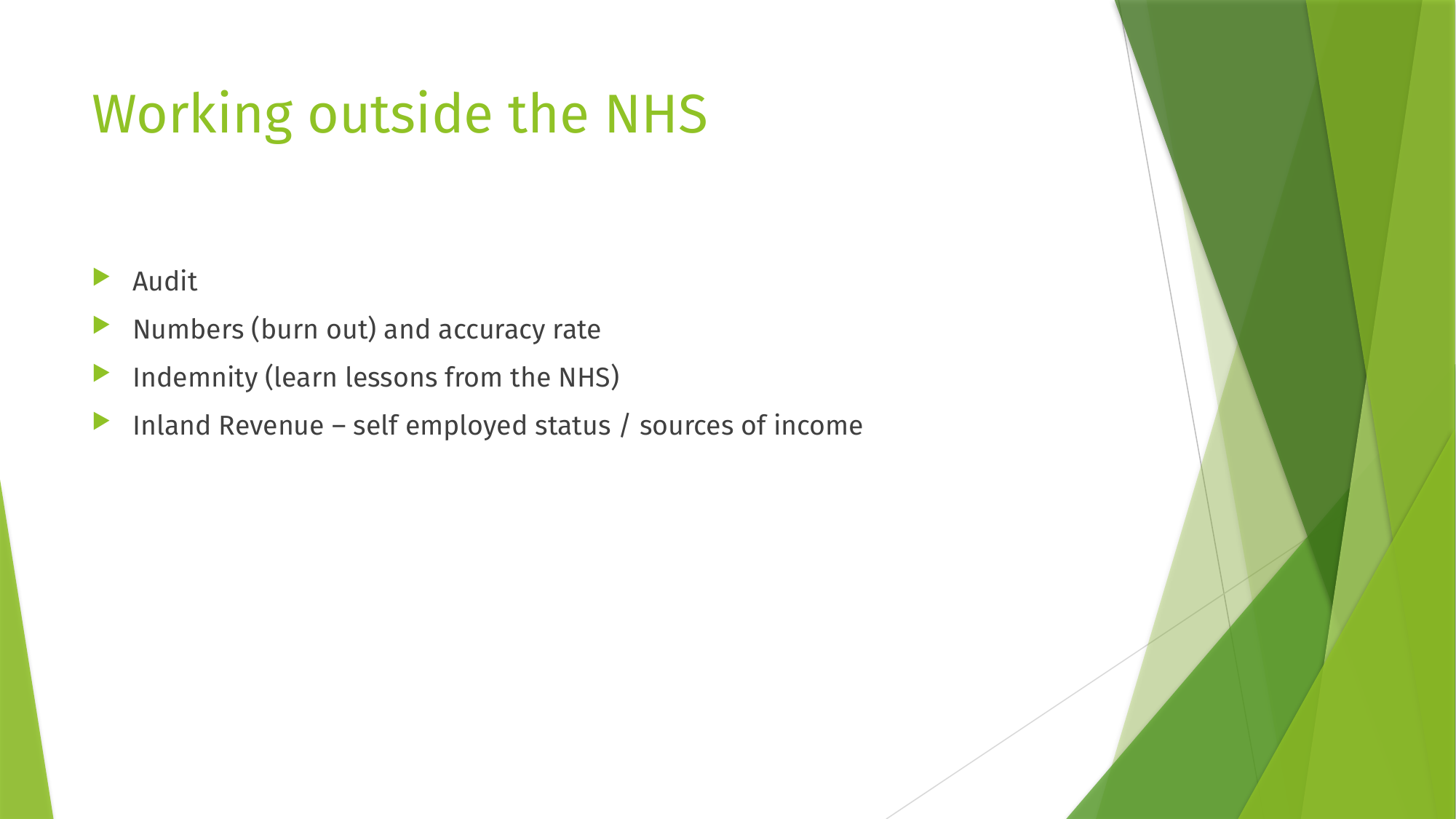

# Working outside the NHS
Audit
Numbers (burn out) and accuracy rate
Indemnity (learn lessons from the NHS)
Inland Revenue – self employed status / sources of income